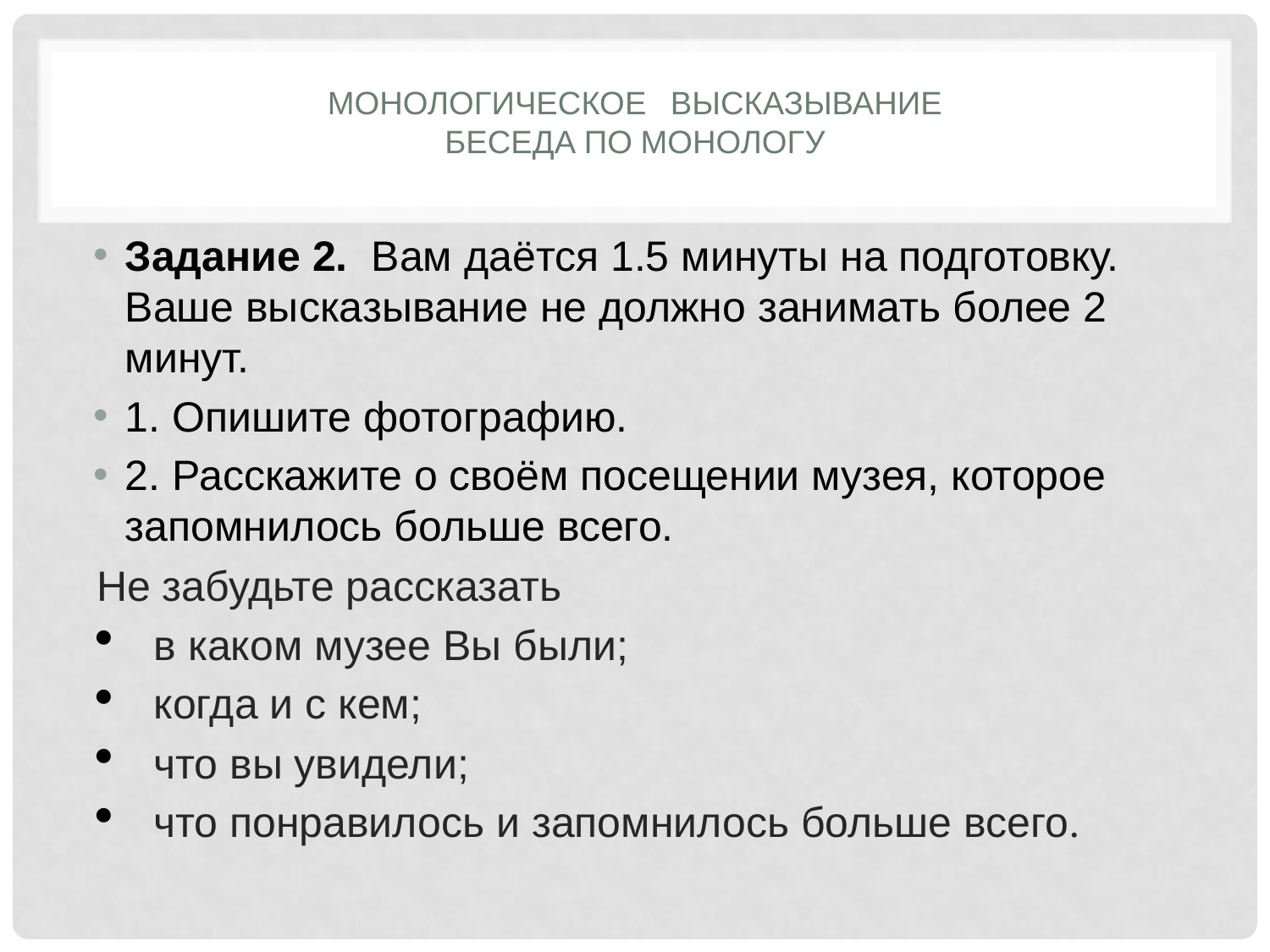

# Монологическое   высказывание Беседа по монологу
Задание 2.  Вам даётся 1.5 минуты на подготовку. Ваше высказывание не должно занимать более 2 минут.
1. Опишите фотографию.
2. Расскажите о своём посещении музея, которое запомнилось больше всего.
Не забудьте рассказать
в каком музее Вы были;
когда и с кем;
что вы увидели;
что понравилось и запомнилось больше всего.